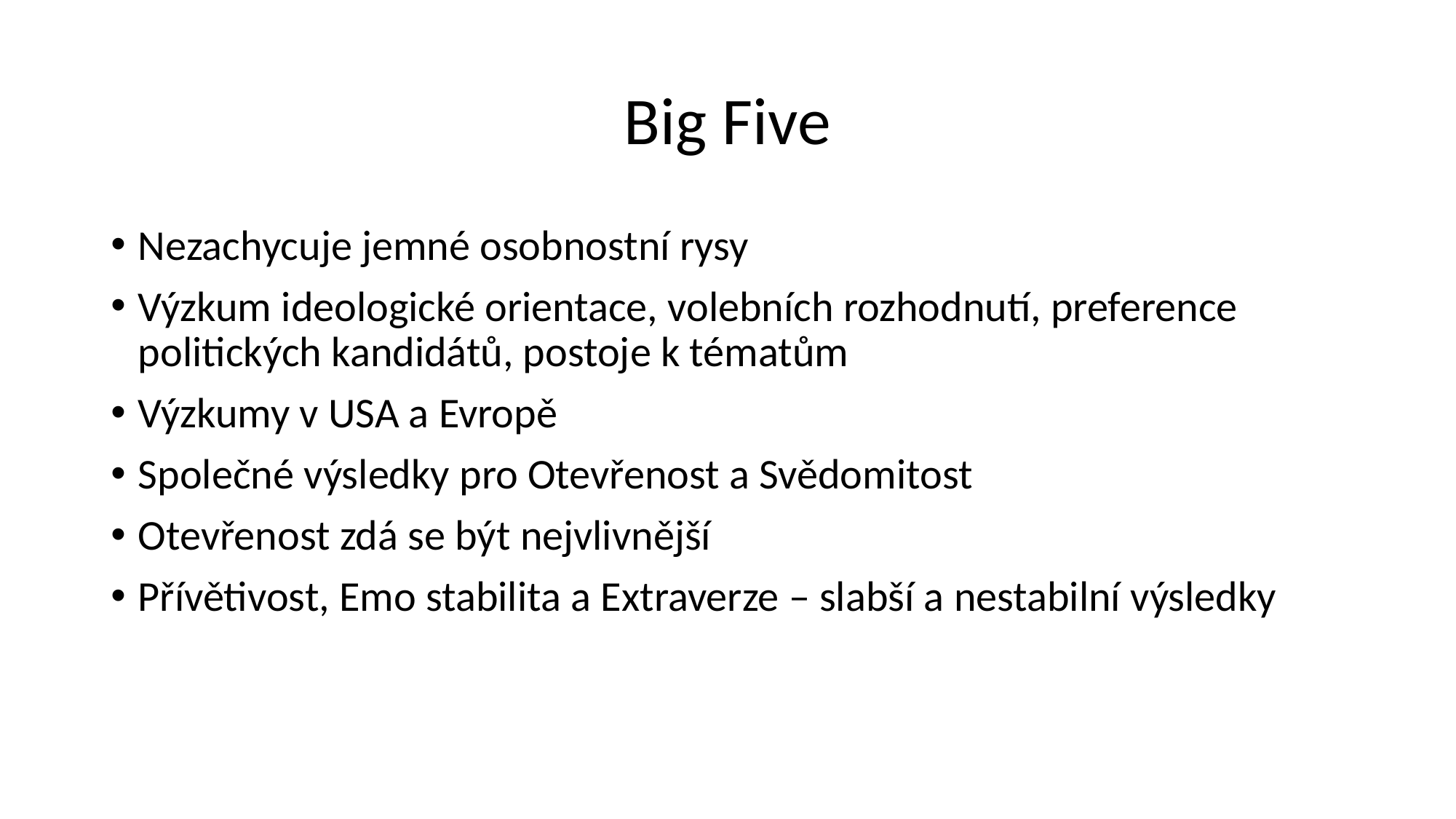

# Big Five
Nezachycuje jemné osobnostní rysy
Výzkum ideologické orientace, volebních rozhodnutí, preference politických kandidátů, postoje k tématům
Výzkumy v USA a Evropě
Společné výsledky pro Otevřenost a Svědomitost
Otevřenost zdá se být nejvlivnější
Přívětivost, Emo stabilita a Extraverze – slabší a nestabilní výsledky